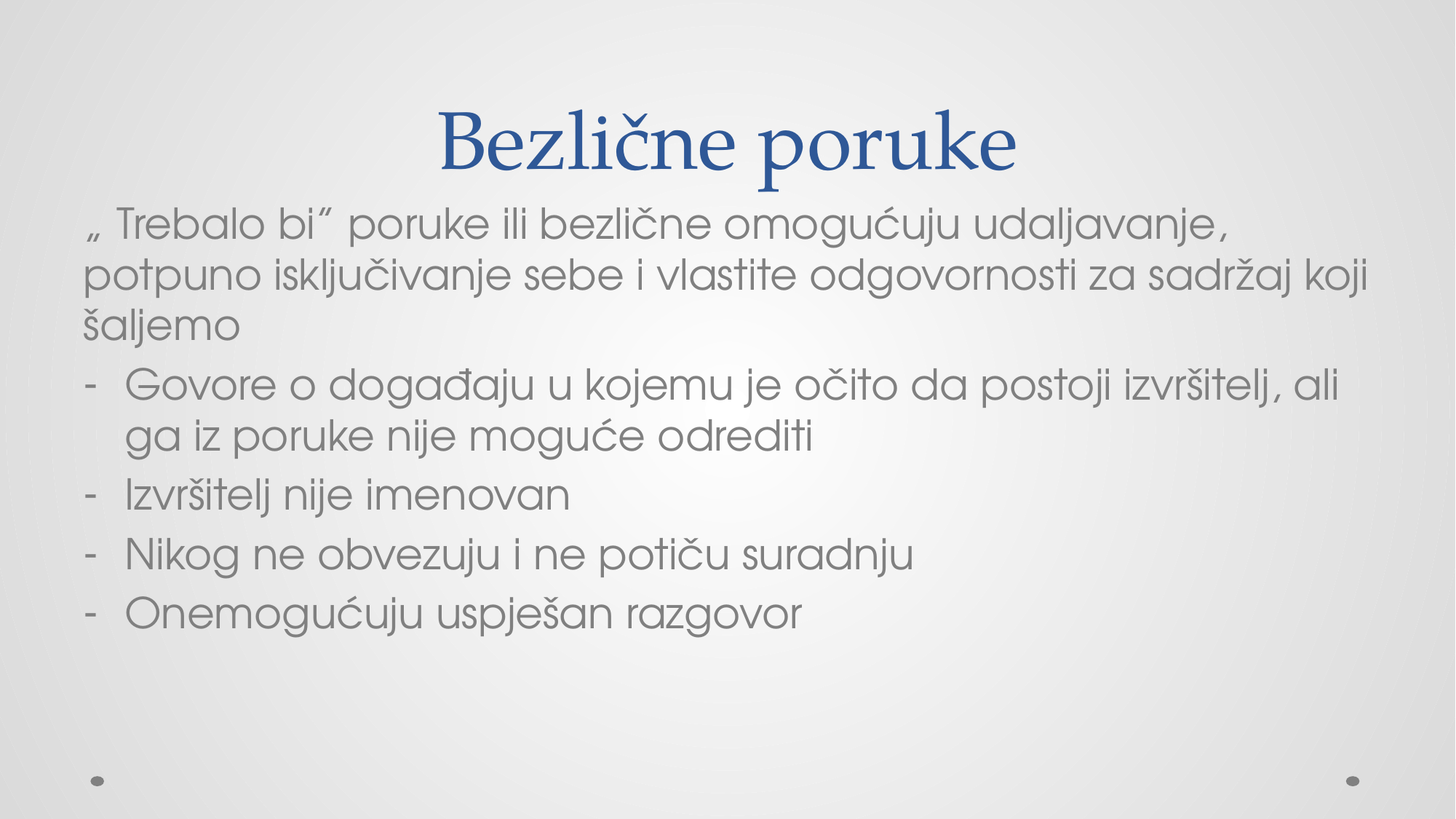

# Bezlične poruke
„ Trebalo bi” poruke ili bezlične omogućuju udaljavanje, potpuno isključivanje sebe i vlastite odgovornosti za sadržaj koji šaljemo
Govore o događaju u kojemu je očito da postoji izvršitelj, ali ga iz poruke nije moguće odrediti
Izvršitelj nije imenovan
Nikog ne obvezuju i ne potiču suradnju
Onemogućuju uspješan razgovor